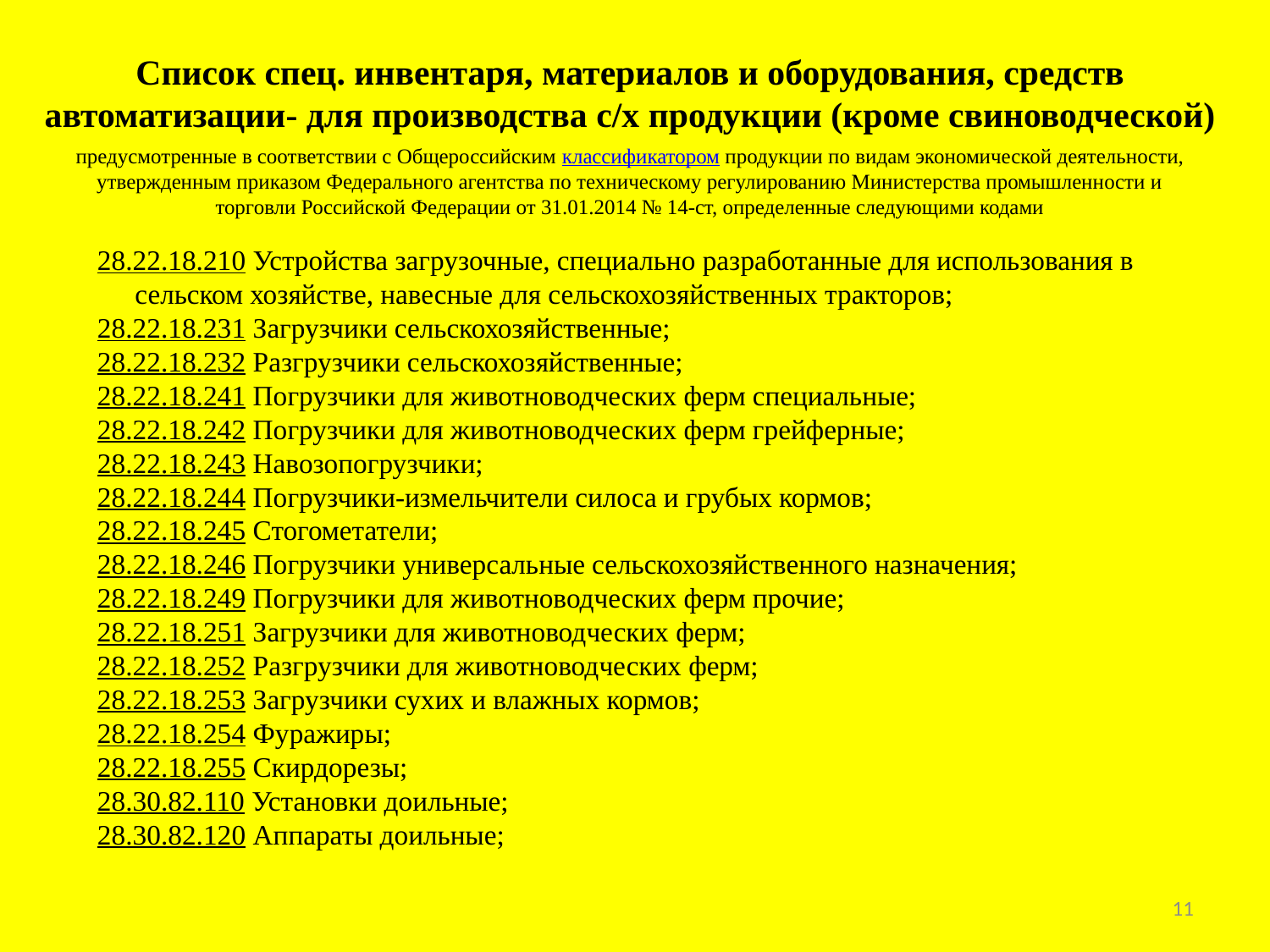

# Список спец. инвентаря, материалов и оборудования, средств автоматизации- для производства с/х продукции (кроме свиноводческой)
предусмотренные в соответствии с Общероссийским классификатором продукции по видам экономической деятельности, утвержденным приказом Федерального агентства по техническому регулированию Министерства промышленности и торговли Российской Федерации от 31.01.2014 № 14-ст, определенные следующими кодами
28.22.18.210 Устройства загрузочные, специально разработанные для использования в сельском хозяйстве, навесные для сельскохозяйственных тракторов;
28.22.18.231 Загрузчики сельскохозяйственные;
28.22.18.232 Разгрузчики сельскохозяйственные;
28.22.18.241 Погрузчики для животноводческих ферм специальные;
28.22.18.242 Погрузчики для животноводческих ферм грейферные;
28.22.18.243 Навозопогрузчики;
28.22.18.244 Погрузчики-измельчители силоса и грубых кормов;
28.22.18.245 Стогометатели;
28.22.18.246 Погрузчики универсальные сельскохозяйственного назначения;
28.22.18.249 Погрузчики для животноводческих ферм прочие;
28.22.18.251 Загрузчики для животноводческих ферм;
28.22.18.252 Разгрузчики для животноводческих ферм;
28.22.18.253 Загрузчики сухих и влажных кормов;
28.22.18.254 Фуражиры;
28.22.18.255 Скирдорезы;
28.30.82.110 Установки доильные;
28.30.82.120 Аппараты доильные;

11